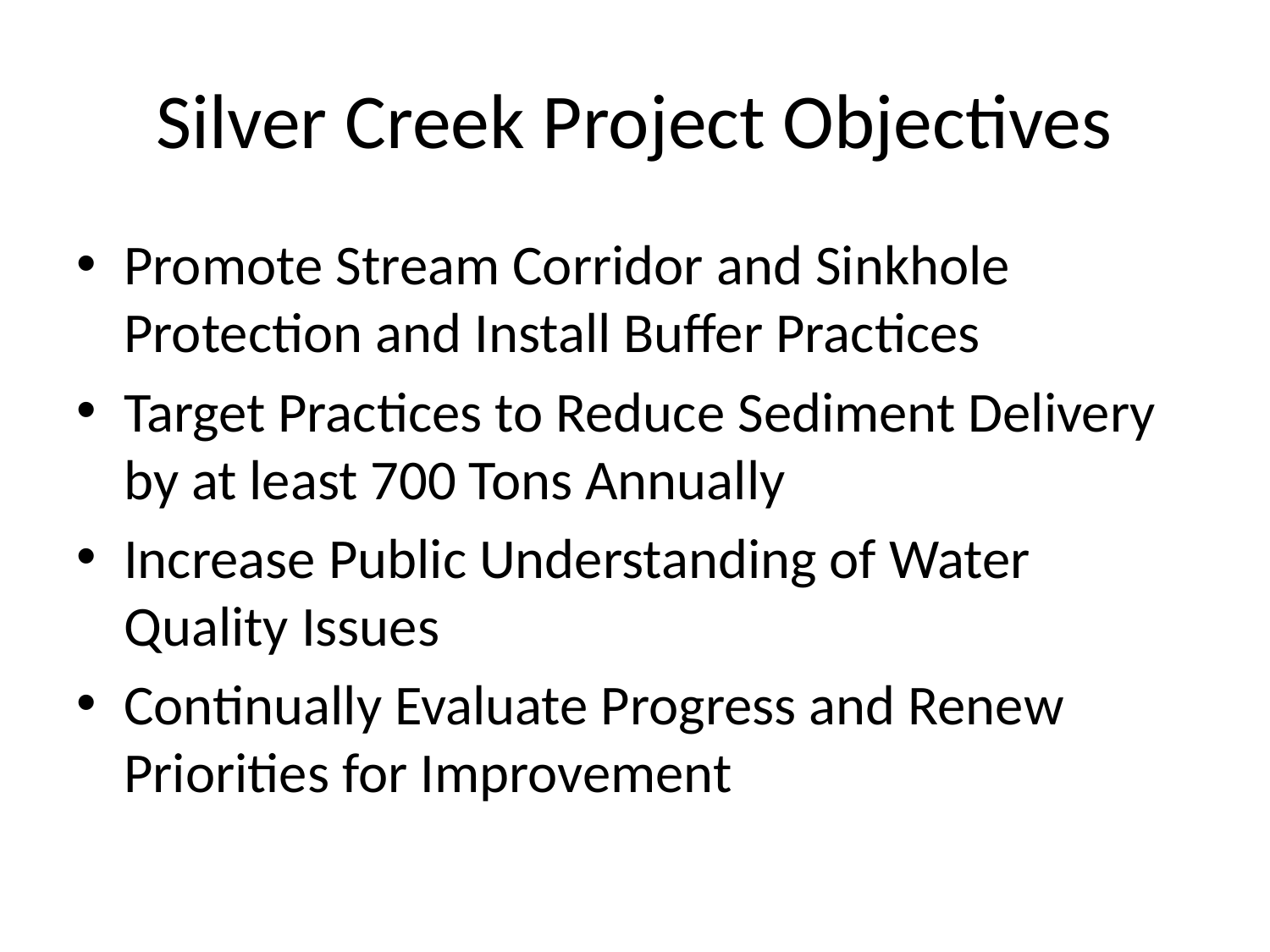

# Silver Creek Project Objectives
Promote Stream Corridor and Sinkhole Protection and Install Buffer Practices
Target Practices to Reduce Sediment Delivery by at least 700 Tons Annually
Increase Public Understanding of Water Quality Issues
Continually Evaluate Progress and Renew Priorities for Improvement